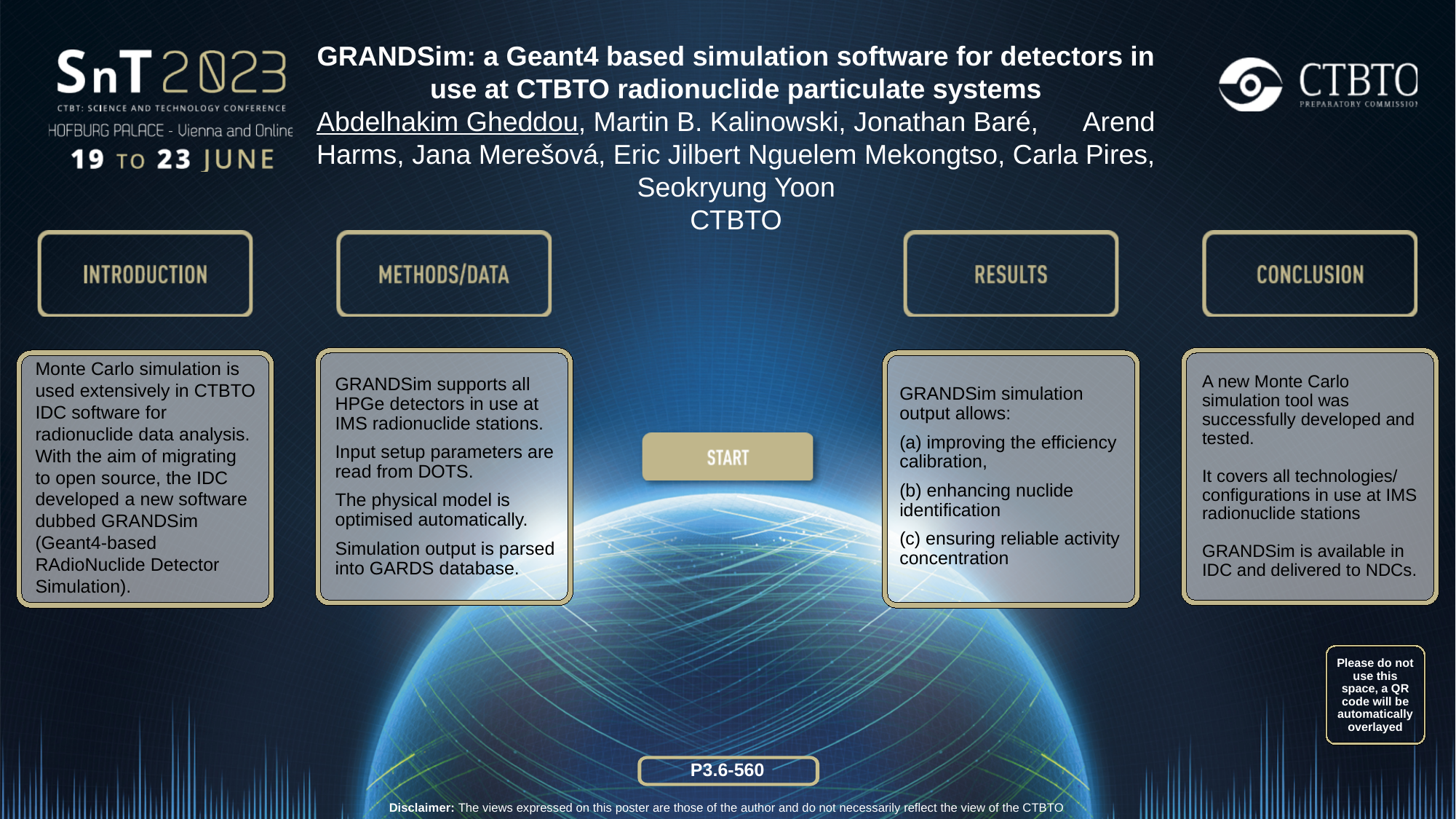

GRANDSim: a Geant4 based simulation software for detectors in use at CTBTO radionuclide particulate systems
Abdelhakim Gheddou, Martin B. Kalinowski, Jonathan Baré,      Arend Harms, Jana Merešová, Eric Jilbert Nguelem Mekongtso, Carla Pires, Seokryung Yoon
CTBTO
GRANDSim simulation output allows:
(a) improving the efficiency calibration,
(b) enhancing nuclide identification
(c) ensuring reliable activity concentration
A new Monte Carlo simulation tool was successfully developed and tested.

It covers all technologies/ configurations in use at IMS radionuclide stations

GRANDSim is available in IDC and delivered to NDCs.
GRANDSim supports all HPGe detectors in use at IMS radionuclide stations.
Input setup parameters are read from DOTS.
The physical model is optimised automatically.
Simulation output is parsed into GARDS database.
Monte Carlo simulation is used extensively in CTBTO IDC software for radionuclide data analysis.
With the aim of migrating to open source, the IDC developed a new software dubbed GRANDSim (Geant4-based RAdioNuclide Detector Simulation).

Please do not use this space, a QR code will be automatically overlayed
P3.6-560